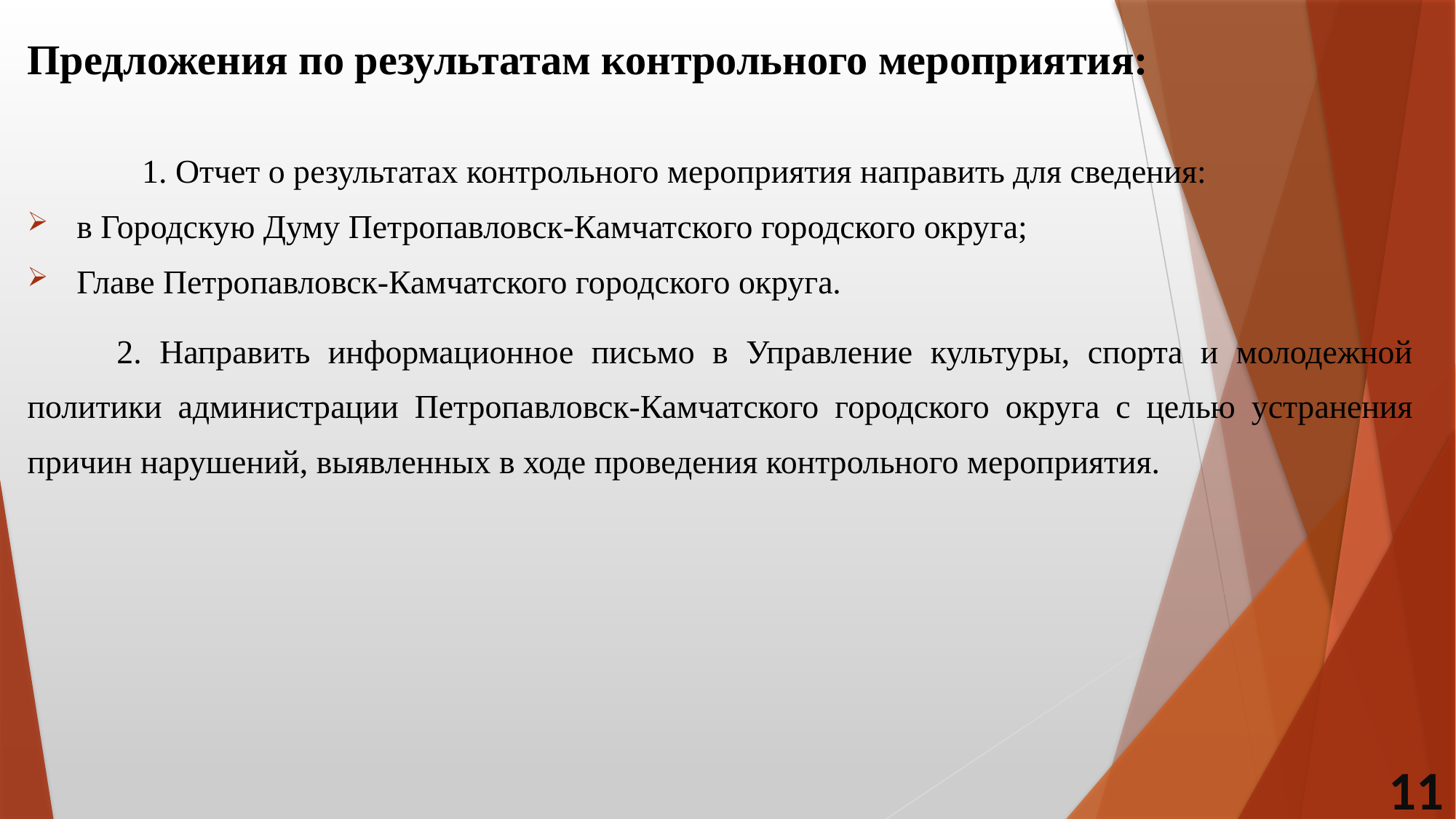

Предложения по результатам контрольного мероприятия:

	1. Отчет о результатах контрольного мероприятия направить для сведения:
 в Городскую Думу Петропавловск-Камчатского городского округа;
 Главе Петропавловск-Камчатского городского округа.
     2. Направить информационное письмо в Управление культуры, спорта и молодежной политики администрации Петропавловск-Камчатского городского округа с целью устранения причин нарушений, выявленных в ходе проведения контрольного мероприятия.

11